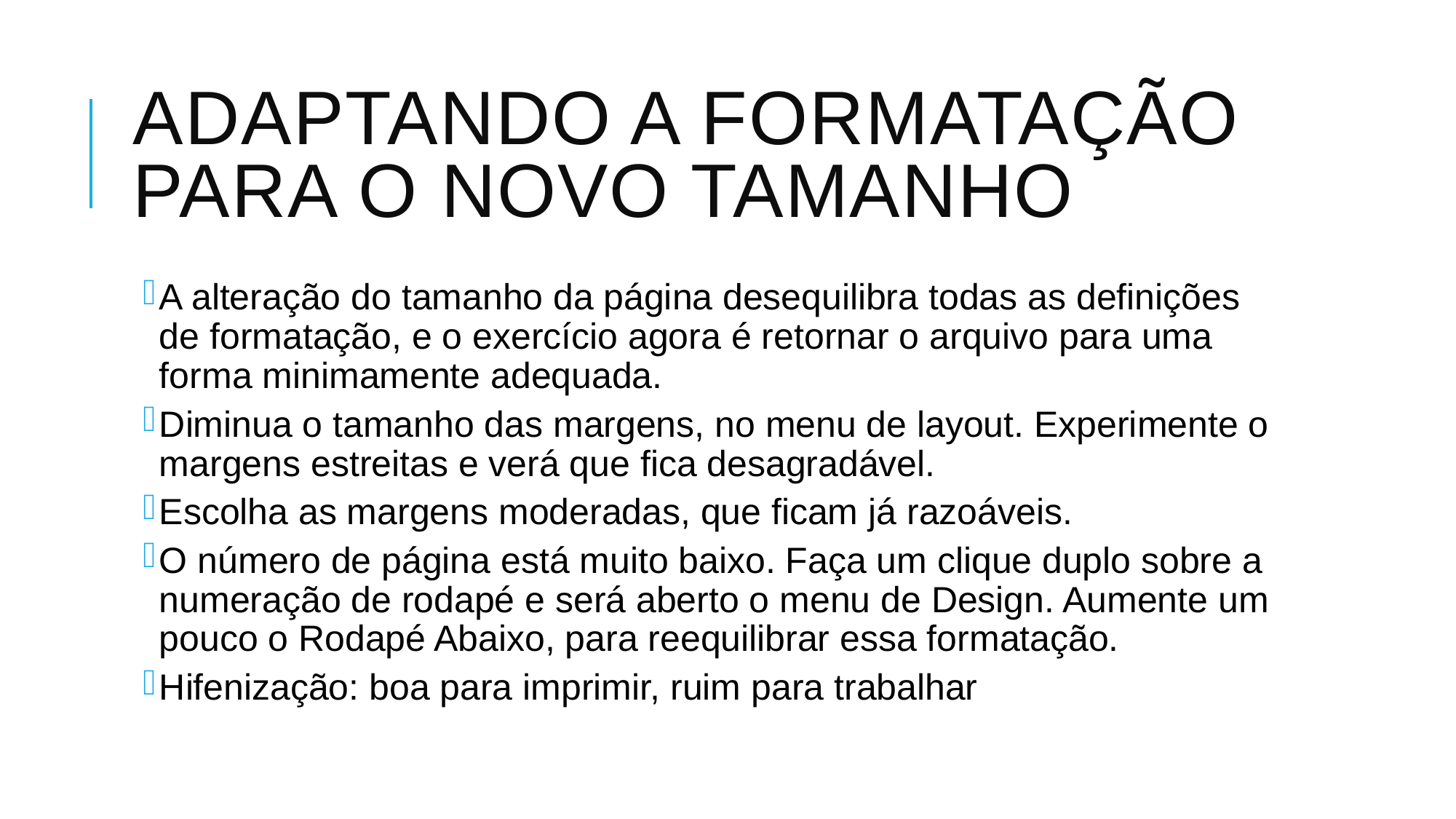

# Adaptando a formatação para o novo tamanho
A alteração do tamanho da página desequilibra todas as definições de formatação, e o exercício agora é retornar o arquivo para uma forma minimamente adequada.
Diminua o tamanho das margens, no menu de layout. Experimente o margens estreitas e verá que fica desagradável.
Escolha as margens moderadas, que ficam já razoáveis.
O número de página está muito baixo. Faça um clique duplo sobre a numeração de rodapé e será aberto o menu de Design. Aumente um pouco o Rodapé Abaixo, para reequilibrar essa formatação.
Hifenização: boa para imprimir, ruim para trabalhar